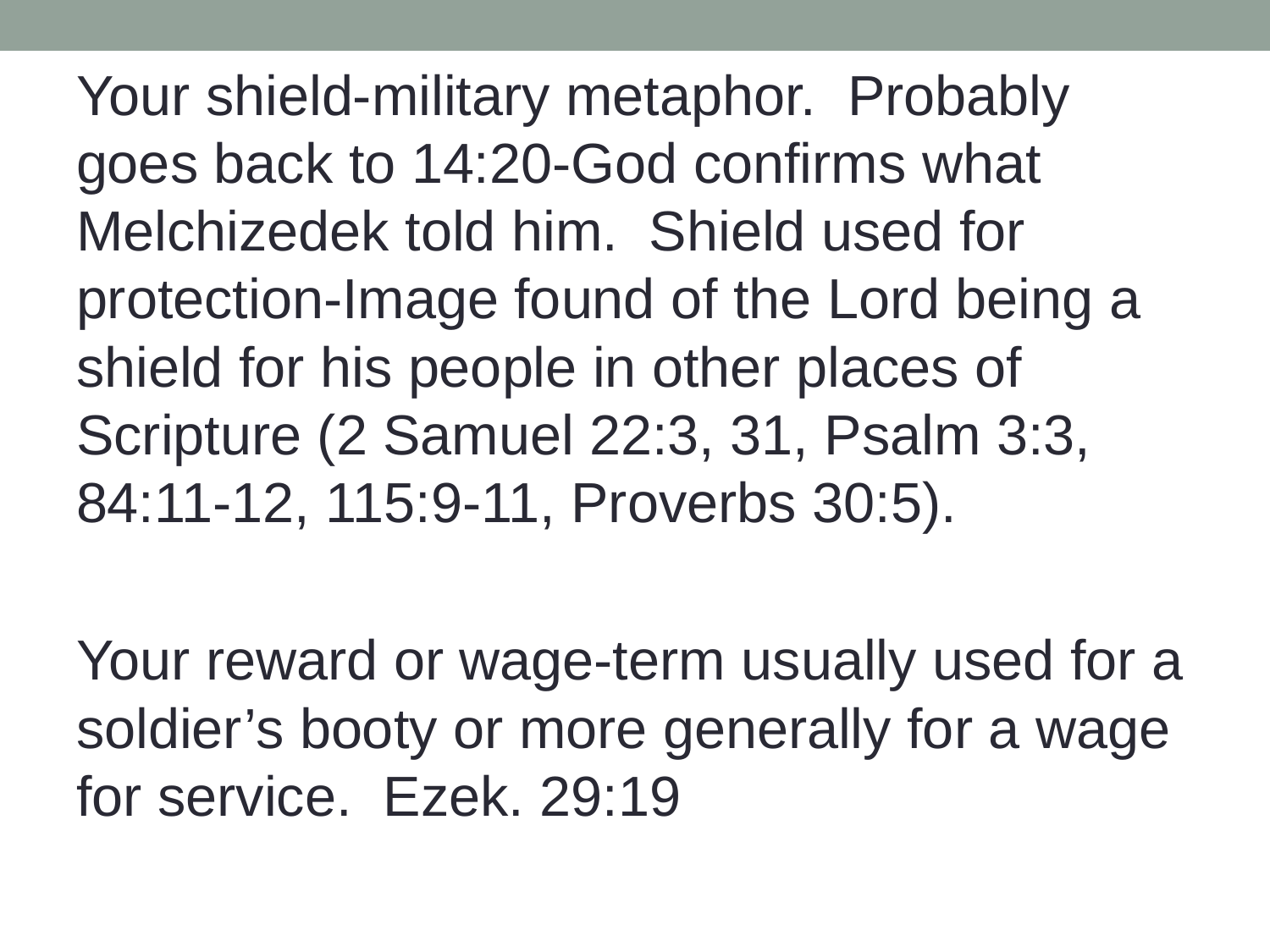

Your shield-military metaphor.  Probably goes back to 14:20-God confirms what Melchizedek told him.  Shield used for protection-Image found of the Lord being a shield for his people in other places of Scripture (2 Samuel 22:3, 31, Psalm 3:3, 84:11-12, 115:9-11, Proverbs 30:5).

Your reward or wage-term usually used for a soldier’s booty or more generally for a wage for service.  Ezek. 29:19